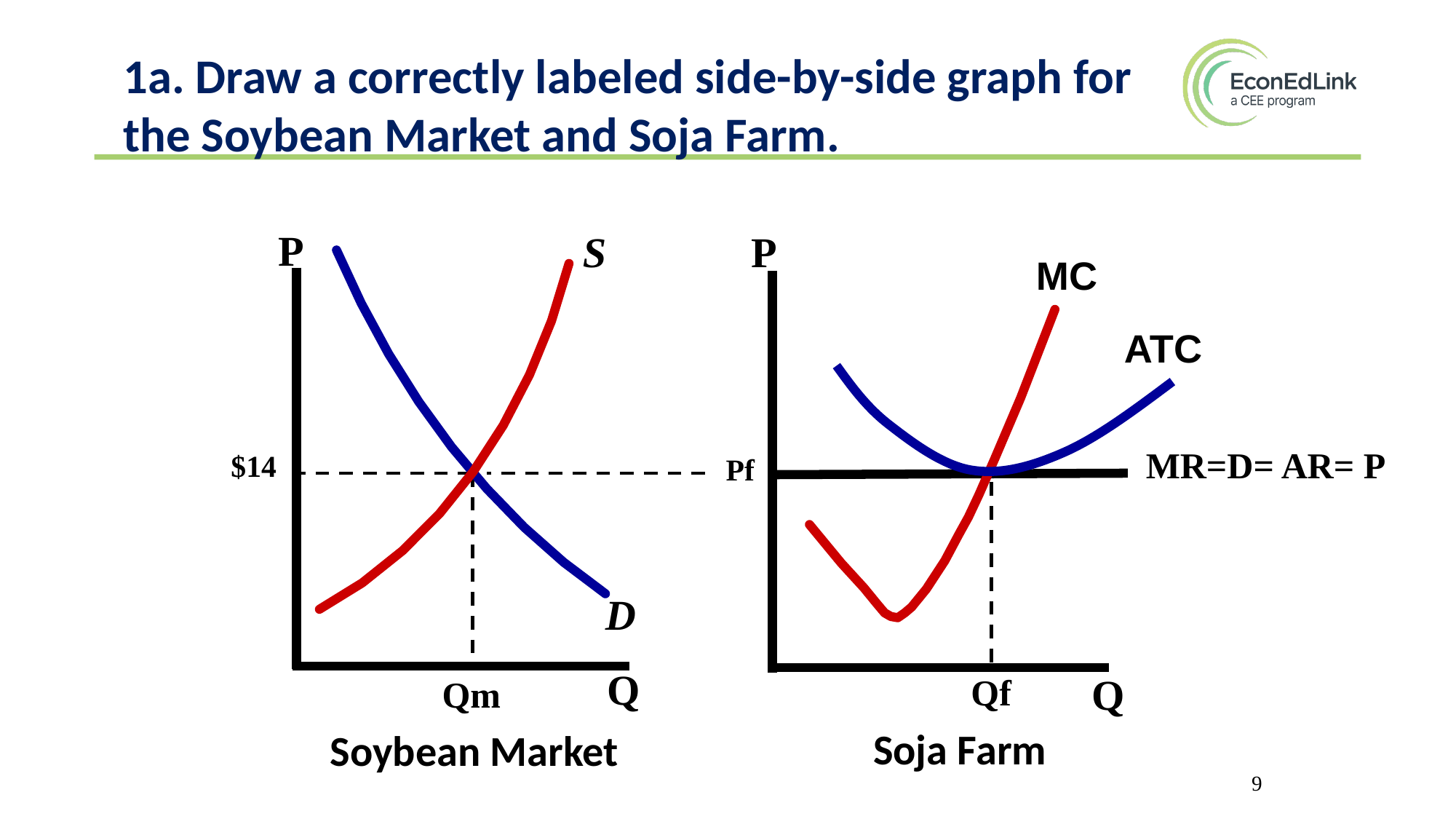

1a. Draw a correctly labeled side-by-side graph for the Soybean Market and Soja Farm.

P
S
P
MC

ATC

MR=D= AR= P
$14
Pf
D
Q
Q
Qf
 Qm
Soja Farm
Soybean Market
9